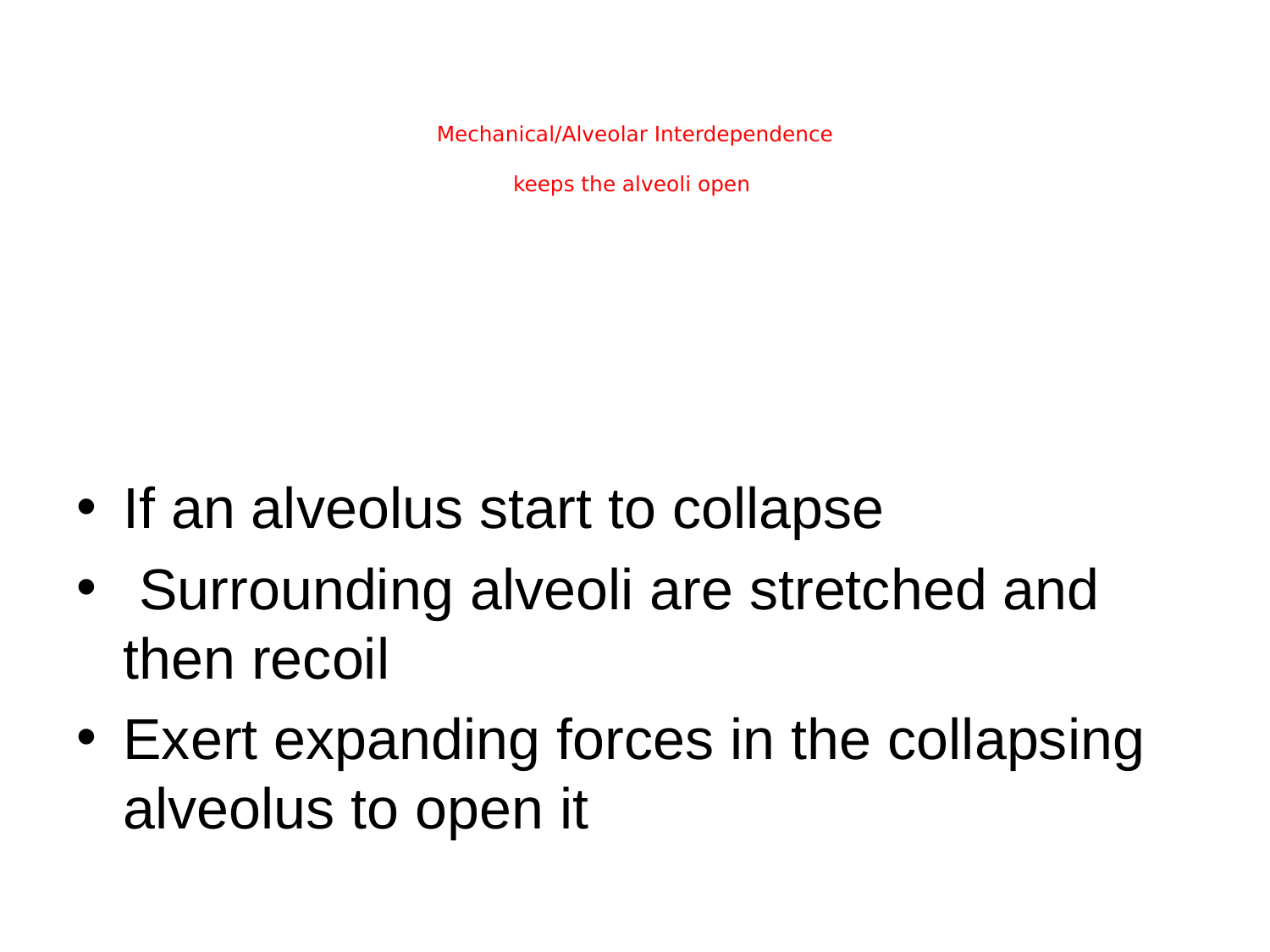

# Mechanical/Alveolar Interdependence keeps the alveoli open

If an alveolus start to collapse
 Surrounding alveoli are stretched and then recoil
Exert expanding forces in the collapsing alveolus to open it